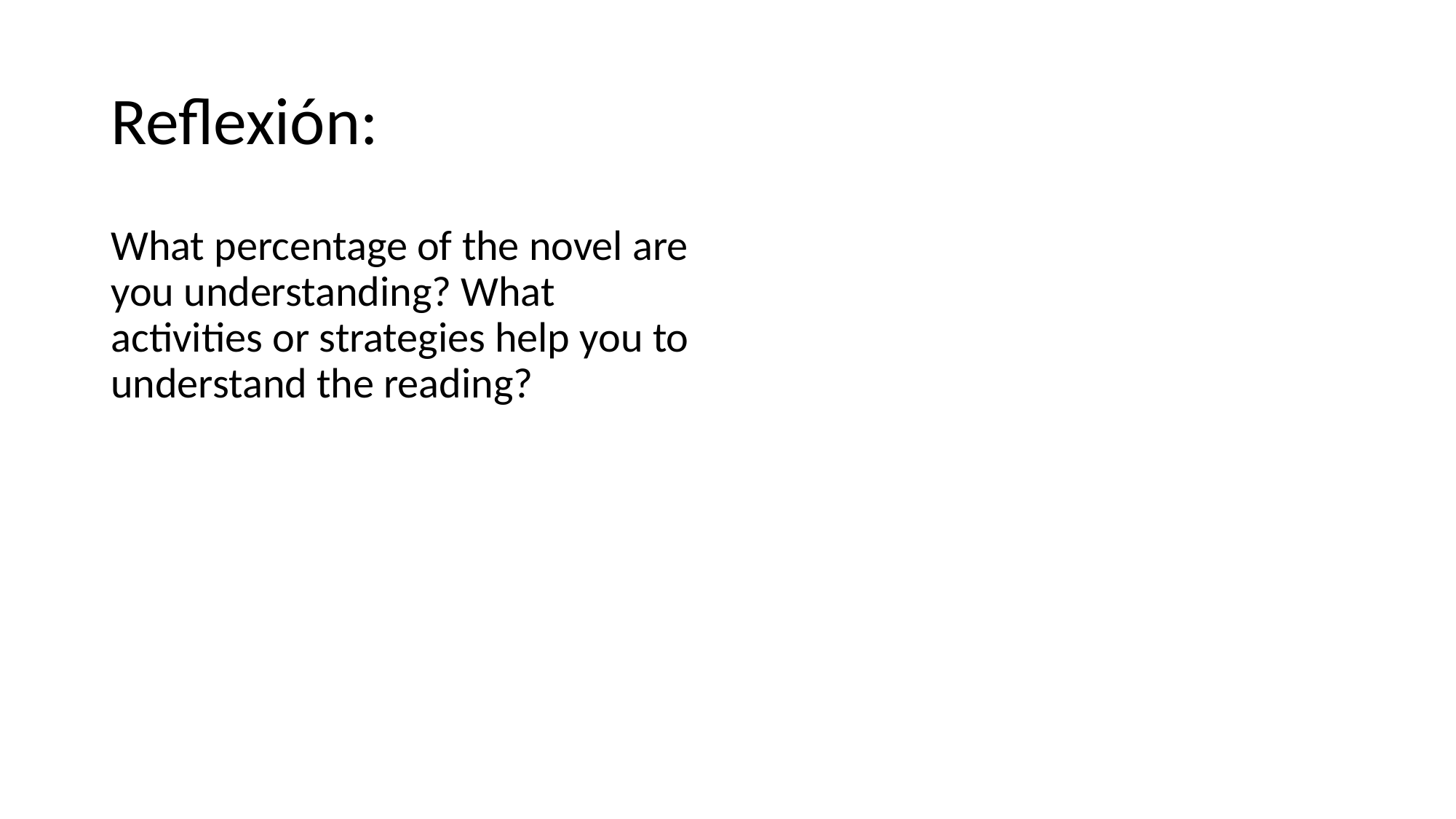

# Reflexión:
What percentage of the novel are you understanding? What activities or strategies help you to understand the reading?